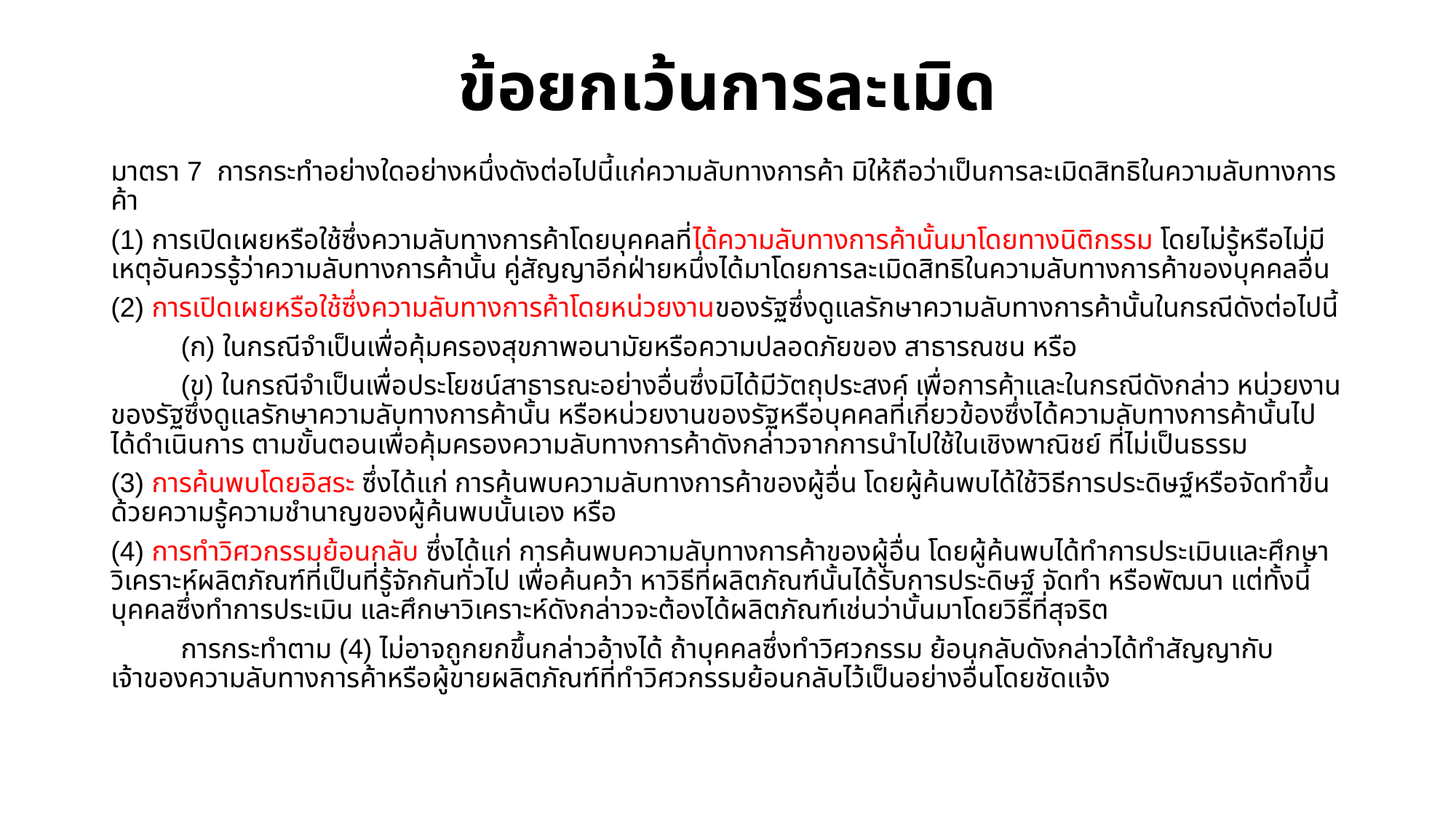

# ข้อยกเว้นการละเมิด
มาตรา 7  การกระทำอย่างใดอย่างหนึ่งดังต่อไปนี้แก่ความลับทางการค้า มิให้ถือว่าเป็นการละเมิดสิทธิในความลับทางการค้า
(1) การเปิดเผยหรือใช้ซึ่งความลับทางการค้าโดยบุคคลที่ได้ความลับทางการค้านั้นมาโดยทางนิติกรรม โดยไม่รู้หรือไม่มีเหตุอันควรรู้ว่าความลับทางการค้านั้น คู่สัญญาอีกฝ่ายหนึ่งได้มาโดยการละเมิดสิทธิในความลับทางการค้าของบุคคลอื่น
(2) การเปิดเผยหรือใช้ซึ่งความลับทางการค้าโดยหน่วยงานของรัฐซึ่งดูแลรักษาความลับทางการค้านั้นในกรณีดังต่อไปนี้
 	(ก) ในกรณีจำเป็นเพื่อคุ้มครองสุขภาพอนามัยหรือความปลอดภัยของ สาธารณชน หรือ
	(ข) ในกรณีจำเป็นเพื่อประโยชน์สาธารณะอย่างอื่นซึ่งมิได้มีวัตถุประสงค์ เพื่อการค้าและในกรณีดังกล่าว หน่วยงานของรัฐซึ่งดูแลรักษาความลับทางการค้านั้น หรือหน่วยงานของรัฐหรือบุคคลที่เกี่ยวข้องซึ่งได้ความลับทางการค้านั้นไป ได้ดำเนินการ ตามขั้นตอนเพื่อคุ้มครองความลับทางการค้าดังกล่าวจากการนำไปใช้ในเชิงพาณิชย์ ที่ไม่เป็นธรรม
(3) การค้นพบโดยอิสระ ซึ่งได้แก่ การค้นพบความลับทางการค้าของผู้อื่น โดยผู้ค้นพบได้ใช้วิธีการประดิษฐ์หรือจัดทำขึ้นด้วยความรู้ความชำนาญของผู้ค้นพบนั้นเอง หรือ
(4) การทำวิศวกรรมย้อนกลับ ซึ่งได้แก่ การค้นพบความลับทางการค้าของผู้อื่น โดยผู้ค้นพบได้ทำการประเมินและศึกษาวิเคราะห์ผลิตภัณฑ์ที่เป็นที่รู้จักกันทั่วไป เพื่อค้นคว้า หาวิธีที่ผลิตภัณฑ์นั้นได้รับการประดิษฐ์ จัดทำ หรือพัฒนา แต่ทั้งนี้ บุคคลซึ่งทำการประเมิน และศึกษาวิเคราะห์ดังกล่าวจะต้องได้ผลิตภัณฑ์เช่นว่านั้นมาโดยวิธีที่สุจริต
	การกระทำตาม (4) ไม่อาจถูกยกขึ้นกล่าวอ้างได้ ถ้าบุคคลซึ่งทำวิศวกรรม ย้อนกลับดังกล่าวได้ทำสัญญากับเจ้าของความลับทางการค้าหรือผู้ขายผลิตภัณฑ์ที่ทำวิศวกรรมย้อนกลับไว้เป็นอย่างอื่นโดยชัดแจ้ง